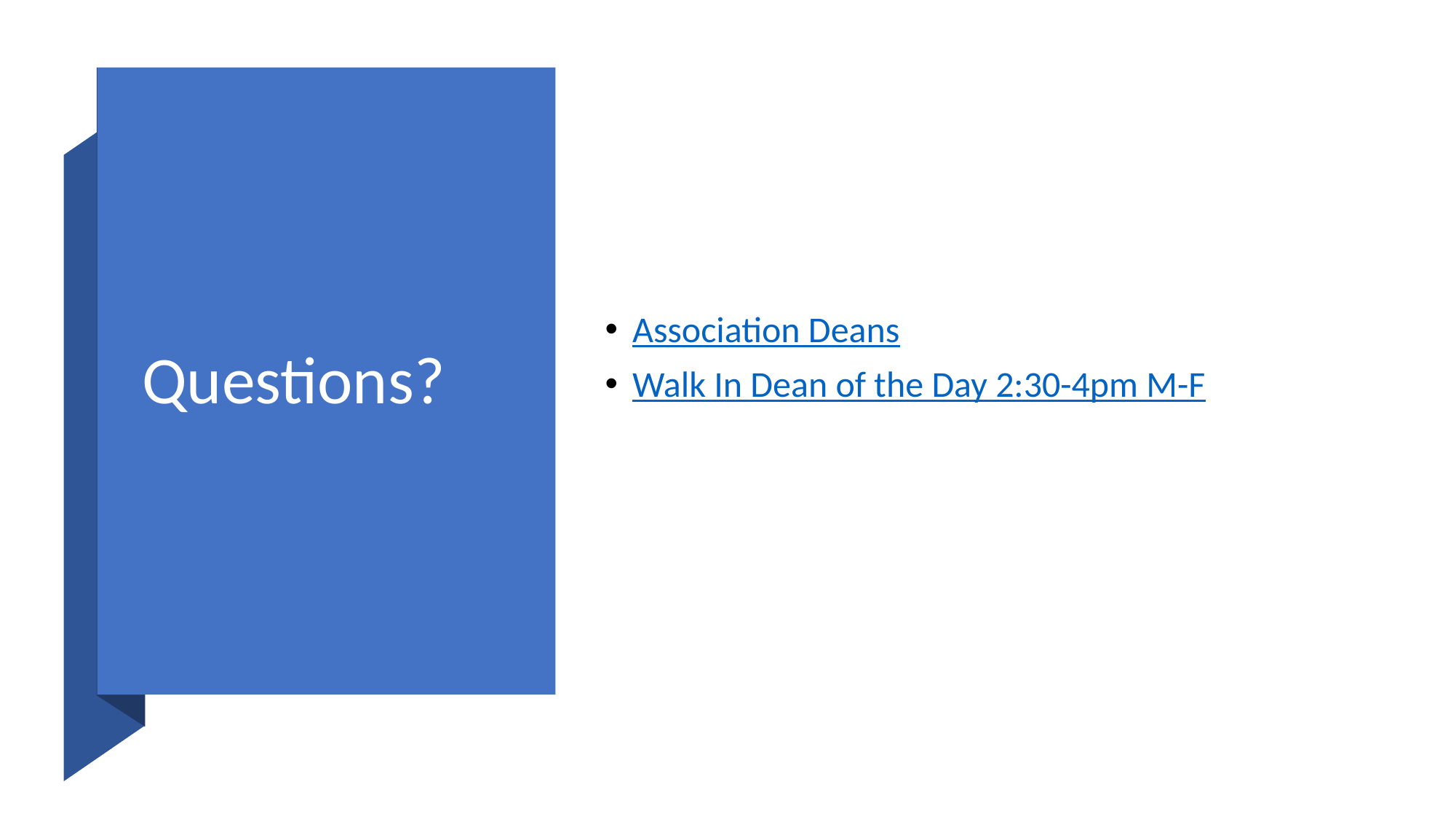

# Questions?
Association Deans
Walk In Dean of the Day 2:30-4pm M-F